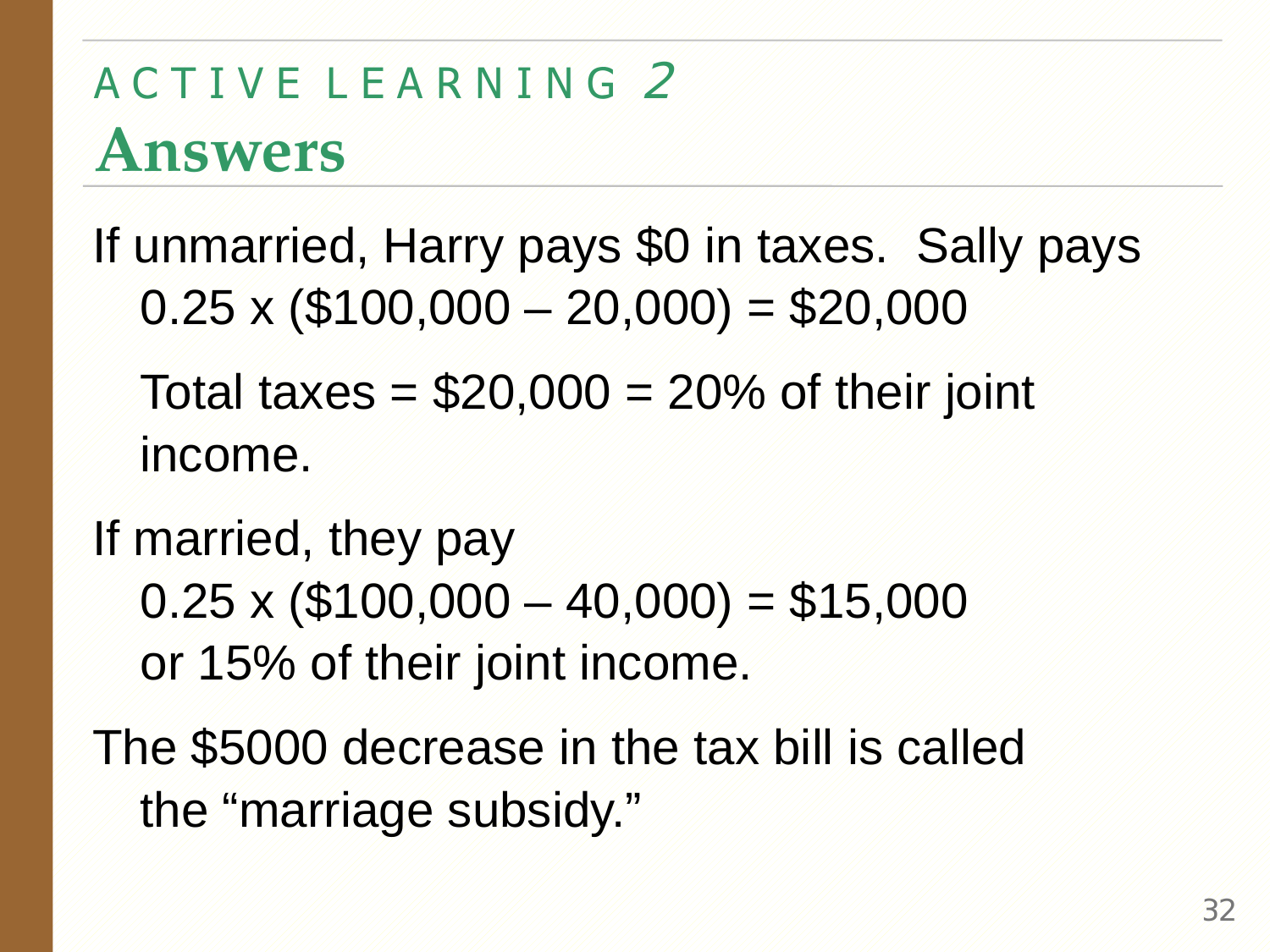

# A C T I V E  L E A R N I N G  2 Answers
If unmarried, Harry pays $0 in taxes.  Sally pays
0.25 x ($100,000 – 20,000) = $20,000
	Total taxes = $20,000 = 20% of their joint income.
If married, they pay
0.25 x ($100,000 – 40,000) = $15,000
or 15% of their joint income.
The $5000 decrease in the tax bill is called
the “marriage subsidy.”
32